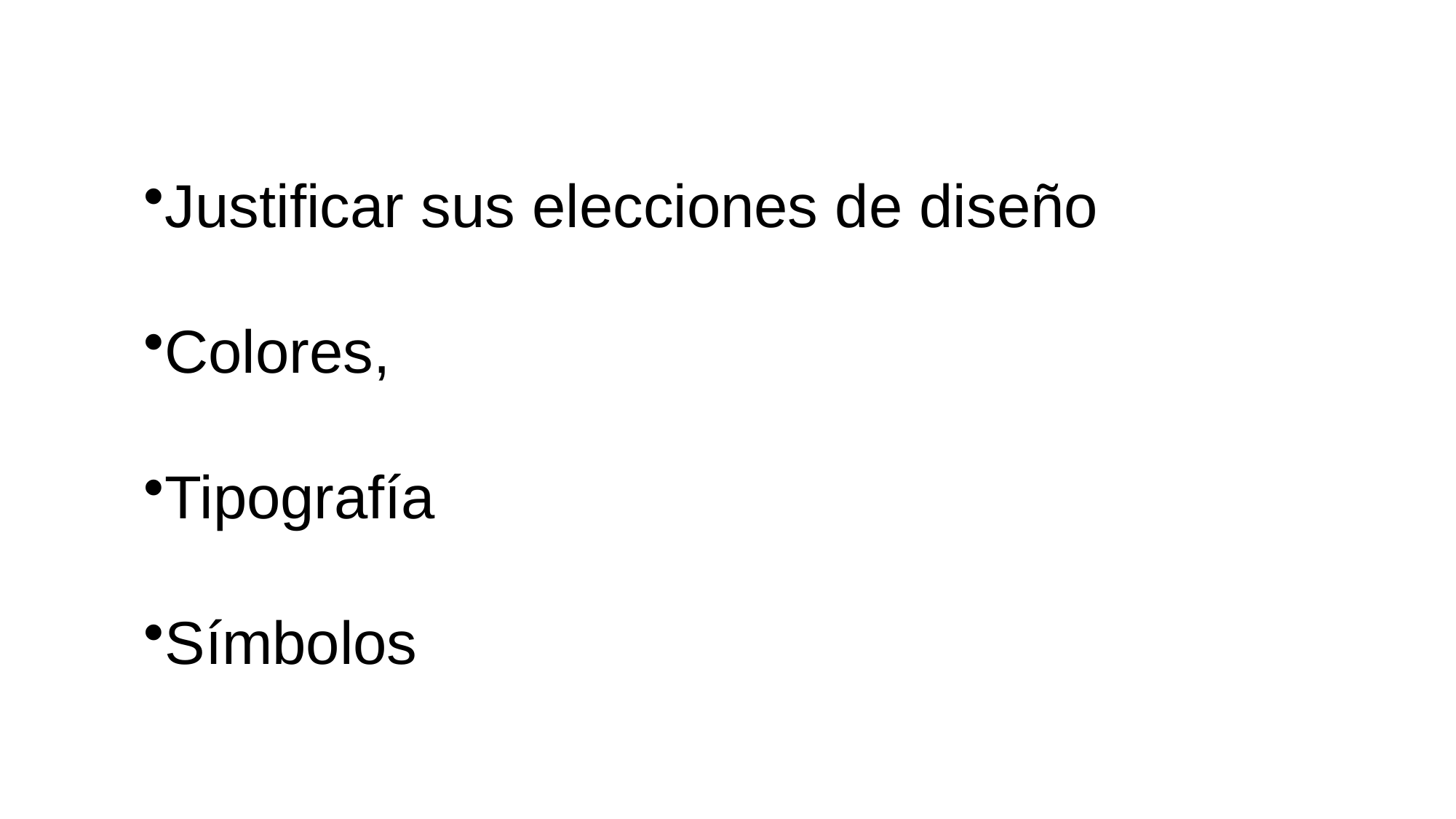

Justificar sus elecciones de diseño
Colores,
Tipografía
Símbolos